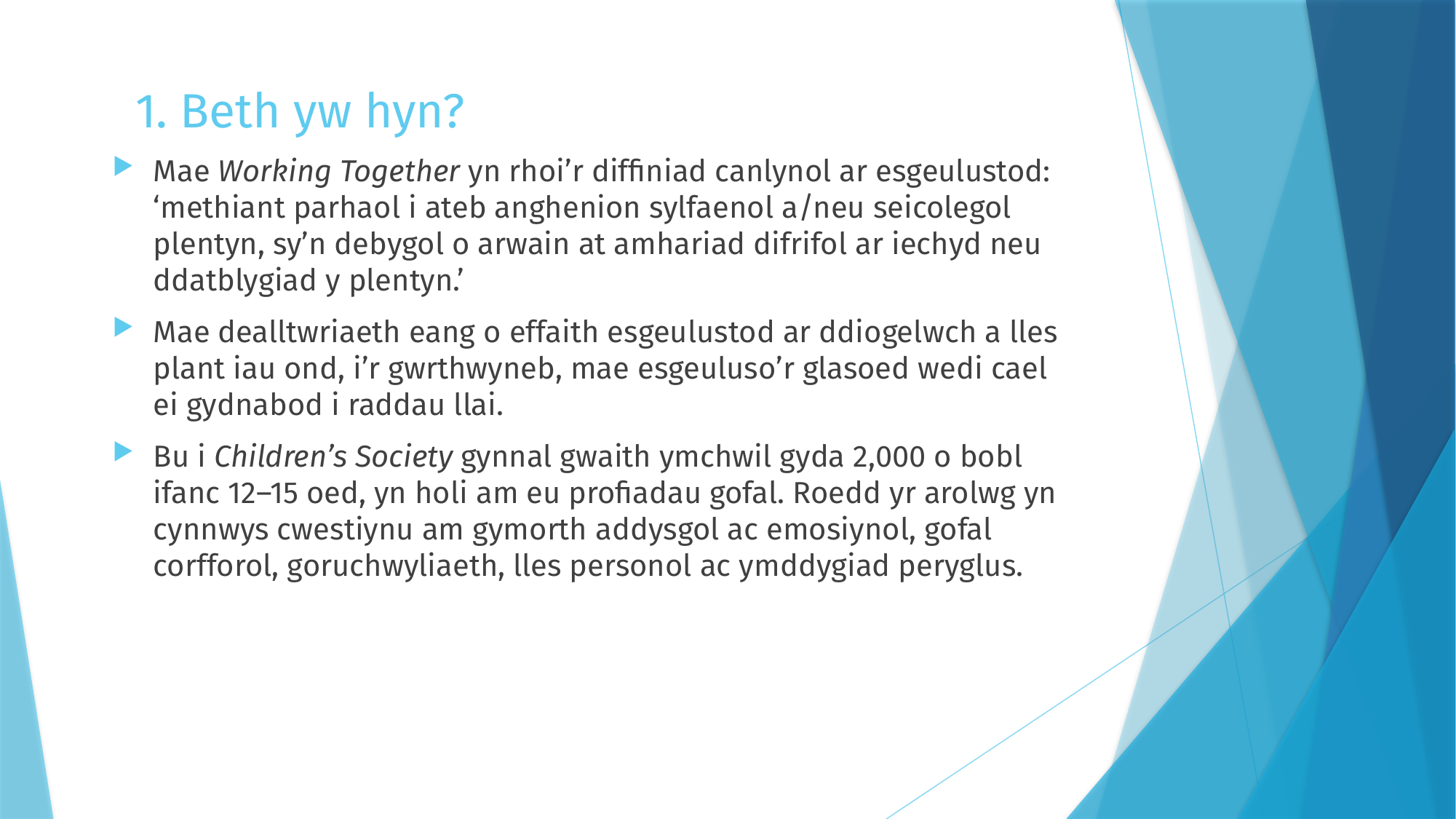

# 1. Beth yw hyn?
Mae Working Together yn rhoi’r diffiniad canlynol ar esgeulustod: ‘methiant parhaol i ateb anghenion sylfaenol a/neu seicolegol plentyn, sy’n debygol o arwain at amhariad difrifol ar iechyd neu ddatblygiad y plentyn.’
Mae dealltwriaeth eang o effaith esgeulustod ar ddiogelwch a lles plant iau ond, i’r gwrthwyneb, mae esgeuluso’r glasoed wedi cael ei gydnabod i raddau llai.
Bu i Children’s Society gynnal gwaith ymchwil gyda 2,000 o bobl ifanc 12–15 oed, yn holi am eu profiadau gofal. Roedd yr arolwg yn cynnwys cwestiynu am gymorth addysgol ac emosiynol, gofal corfforol, goruchwyliaeth, lles personol ac ymddygiad peryglus.